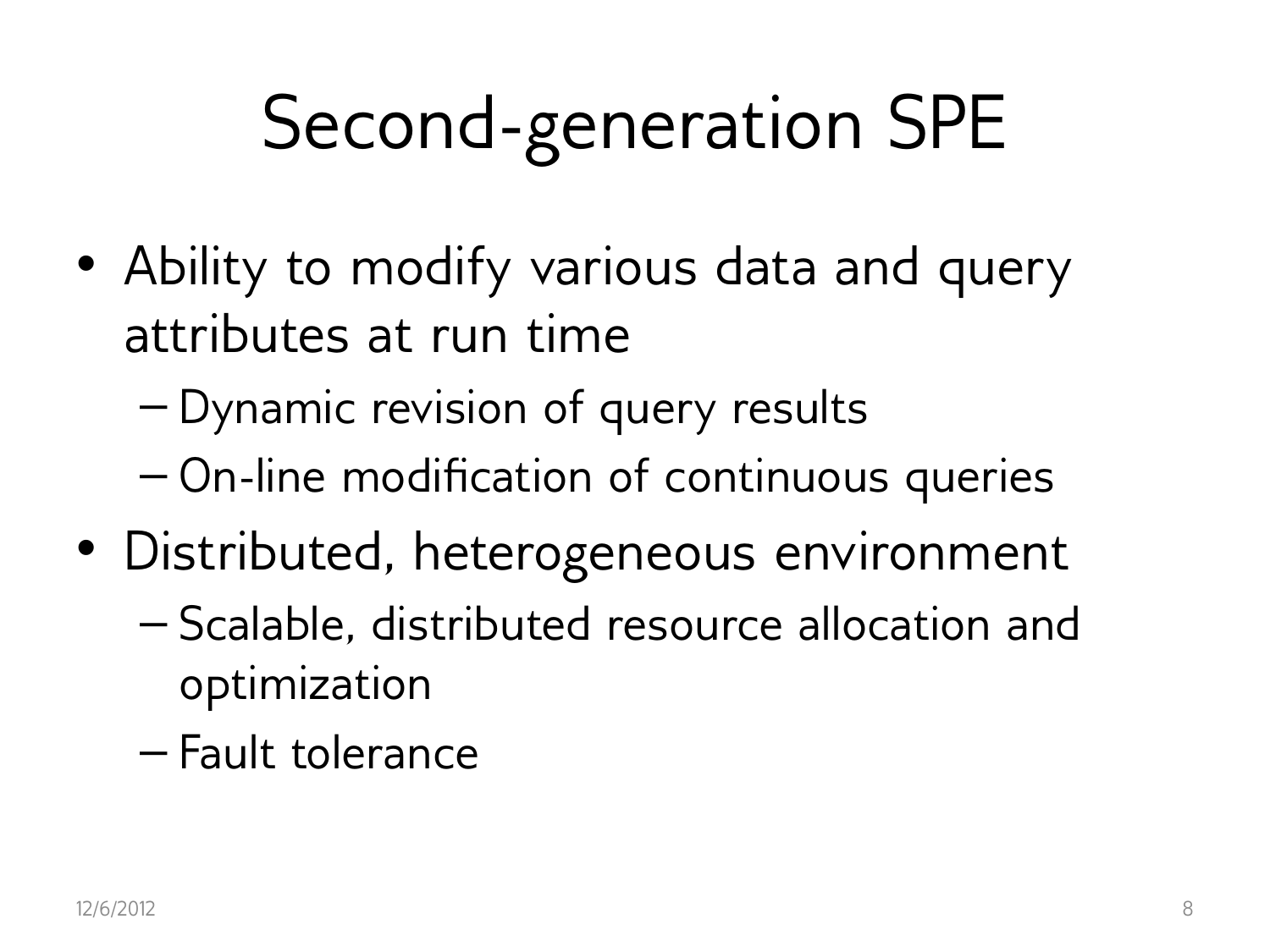

# Second-generation SPE
Ability to modify various data and query attributes at run time
Dynamic revision of query results
On-line modification of continuous queries
Distributed, heterogeneous environment
Scalable, distributed resource allocation and optimization
Fault tolerance

12/6/2012
8